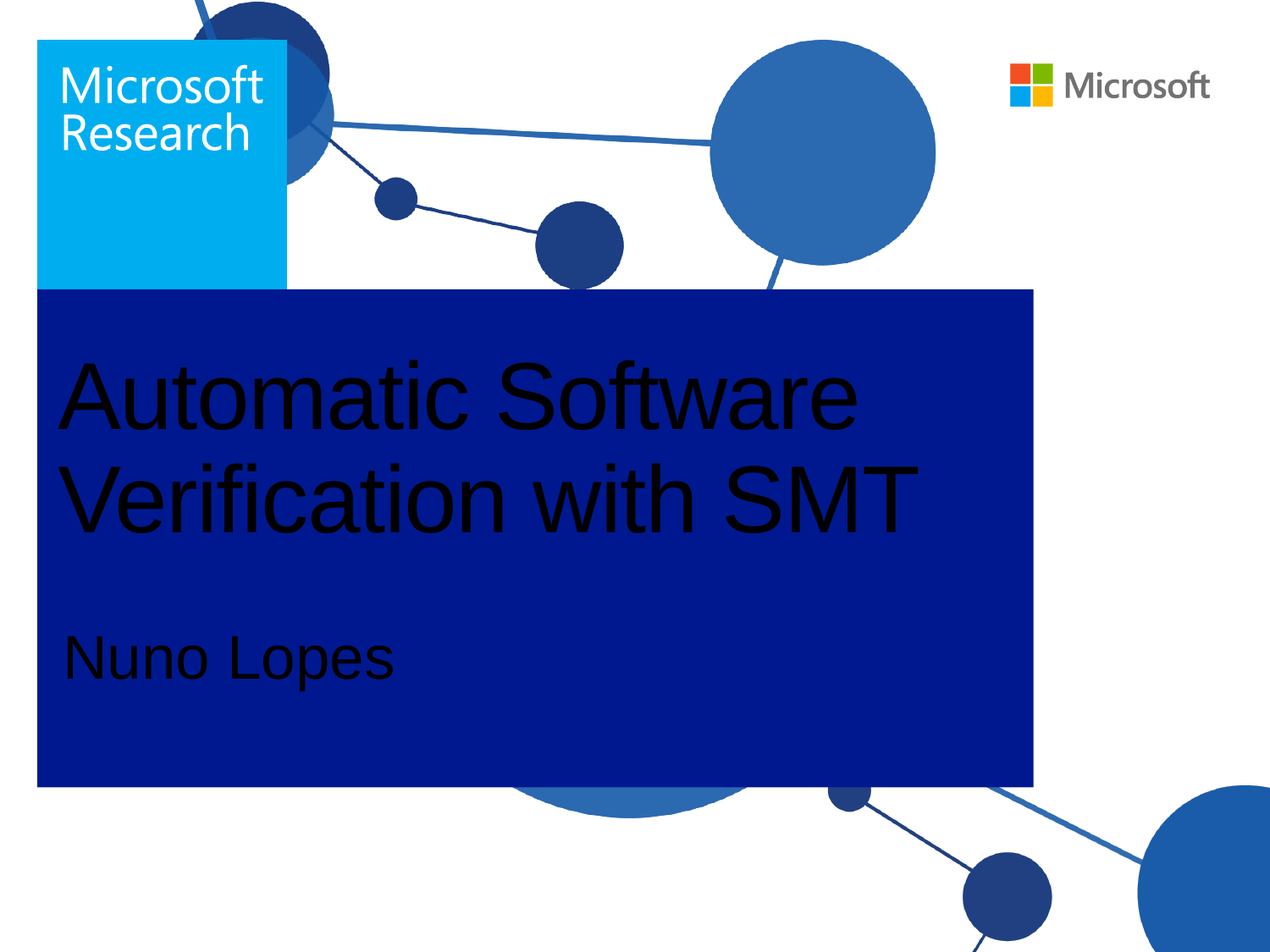

# Automatic Software Verification with SMT
Nuno Lopes